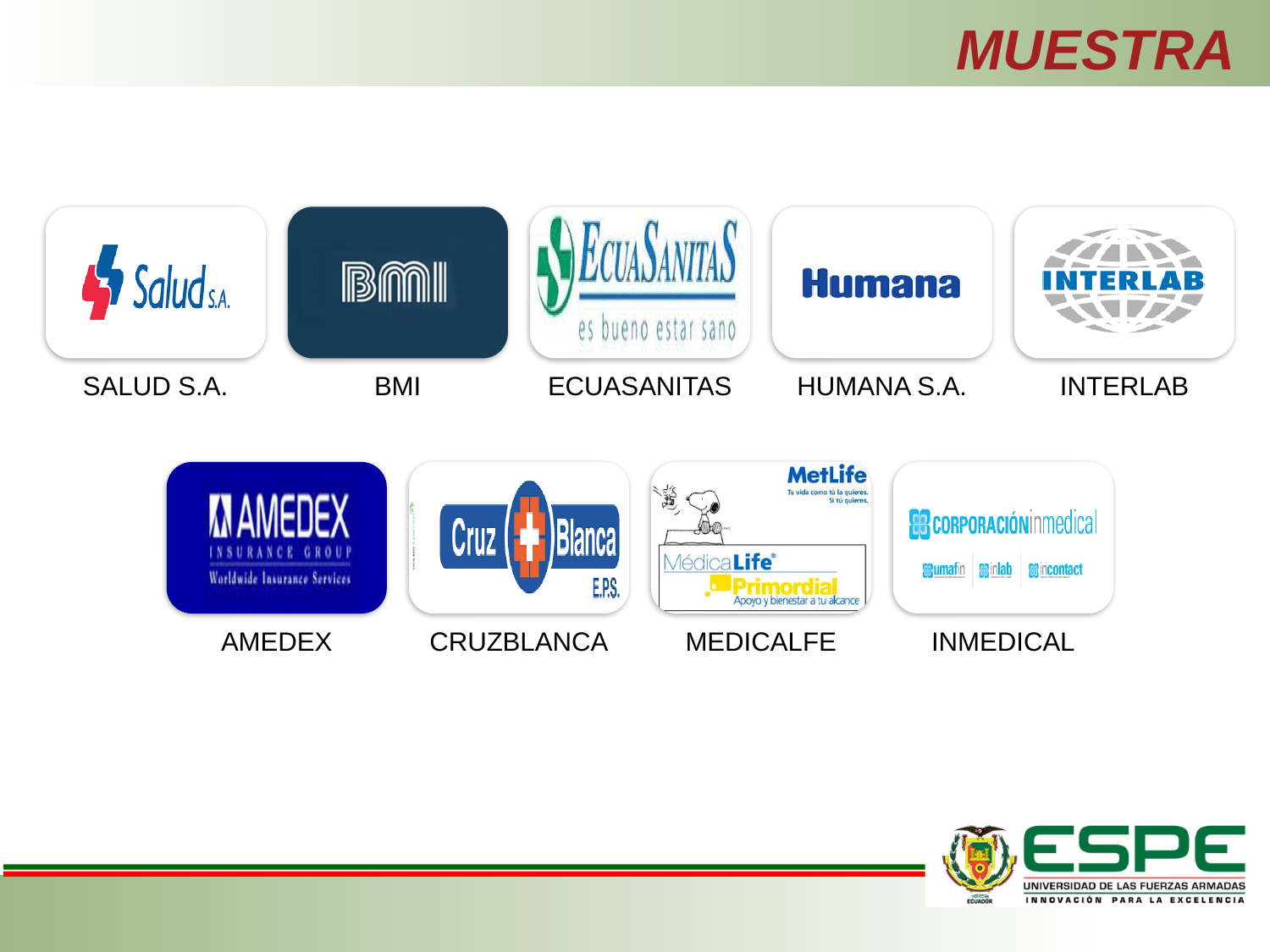

# muestra
SALUD S.A.
BMI
ECUASANITAS
HUMANA S.A.
INTERLAB
AMEDEX
CRUZBLANCA
MEDICALFE
INMEDICAL